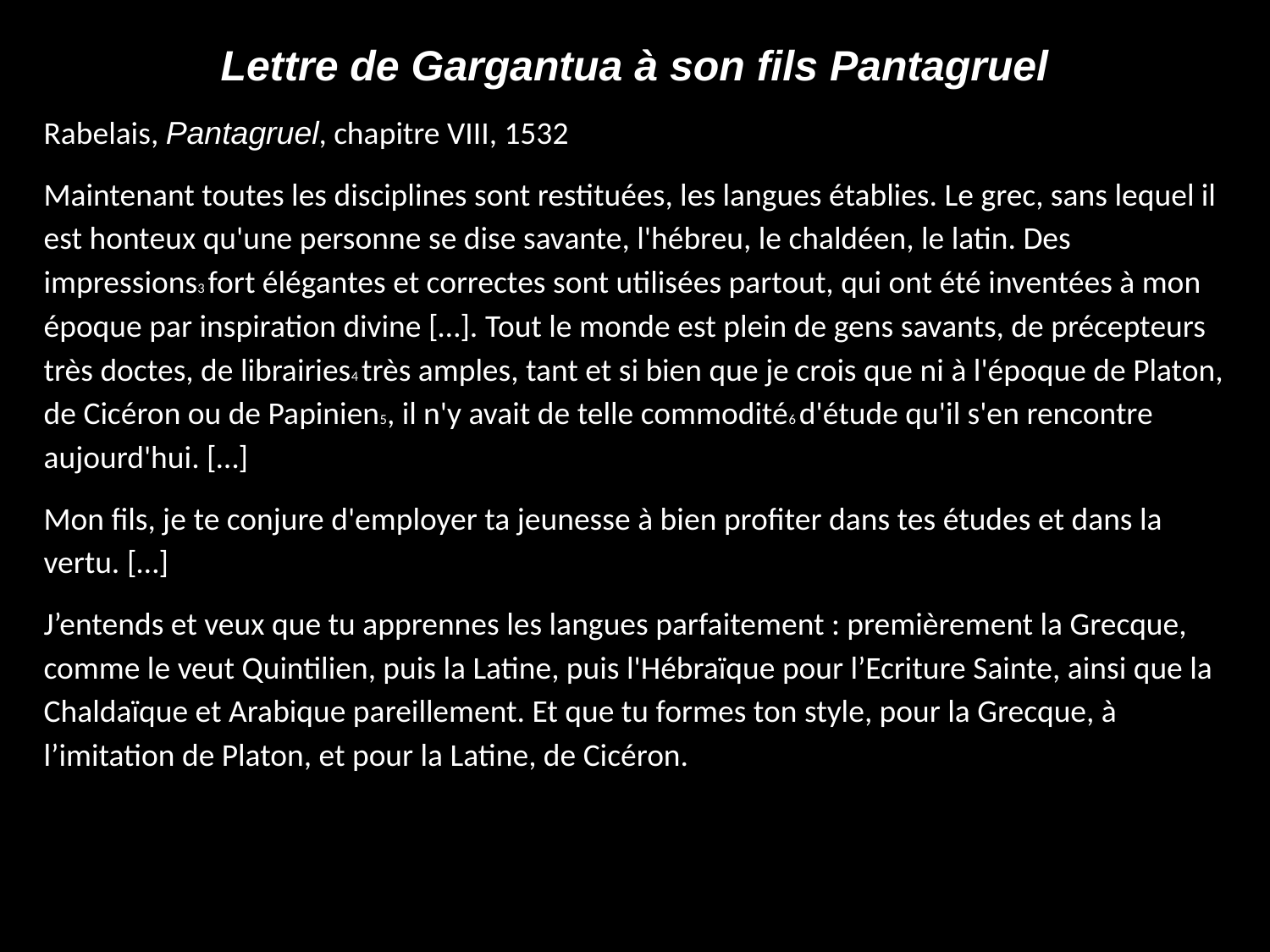

Lettre de Gargantua à son fils Pantagruel
Rabelais, Pantagruel, chapitre VIII, 1532
Maintenant toutes les disciplines sont restituées, les langues établies. Le grec, sans lequel il est honteux qu'une personne se dise savante, l'hébreu, le chaldéen, le latin. Des impressions3 fort élégantes et correctes sont utilisées partout, qui ont été inventées à mon époque par inspiration divine […]. Tout le monde est plein de gens savants, de précepteurs très doctes, de librairies4 très amples, tant et si bien que je crois que ni à l'époque de Platon, de Cicéron ou de Papinien5, il n'y avait de telle commodité6 d'étude qu'il s'en rencontre aujourd'hui. […]
Mon fils, je te conjure d'employer ta jeunesse à bien profiter dans tes études et dans la vertu. […]
J’entends et veux que tu apprennes les langues parfaitement : premièrement la Grecque, comme le veut Quintilien, puis la Latine, puis l'Hébraïque pour l’Ecriture Sainte, ainsi que la Chaldaïque et Arabique pareillement. Et que tu formes ton style, pour la Grecque, à l’imitation de Platon, et pour la Latine, de Cicéron.